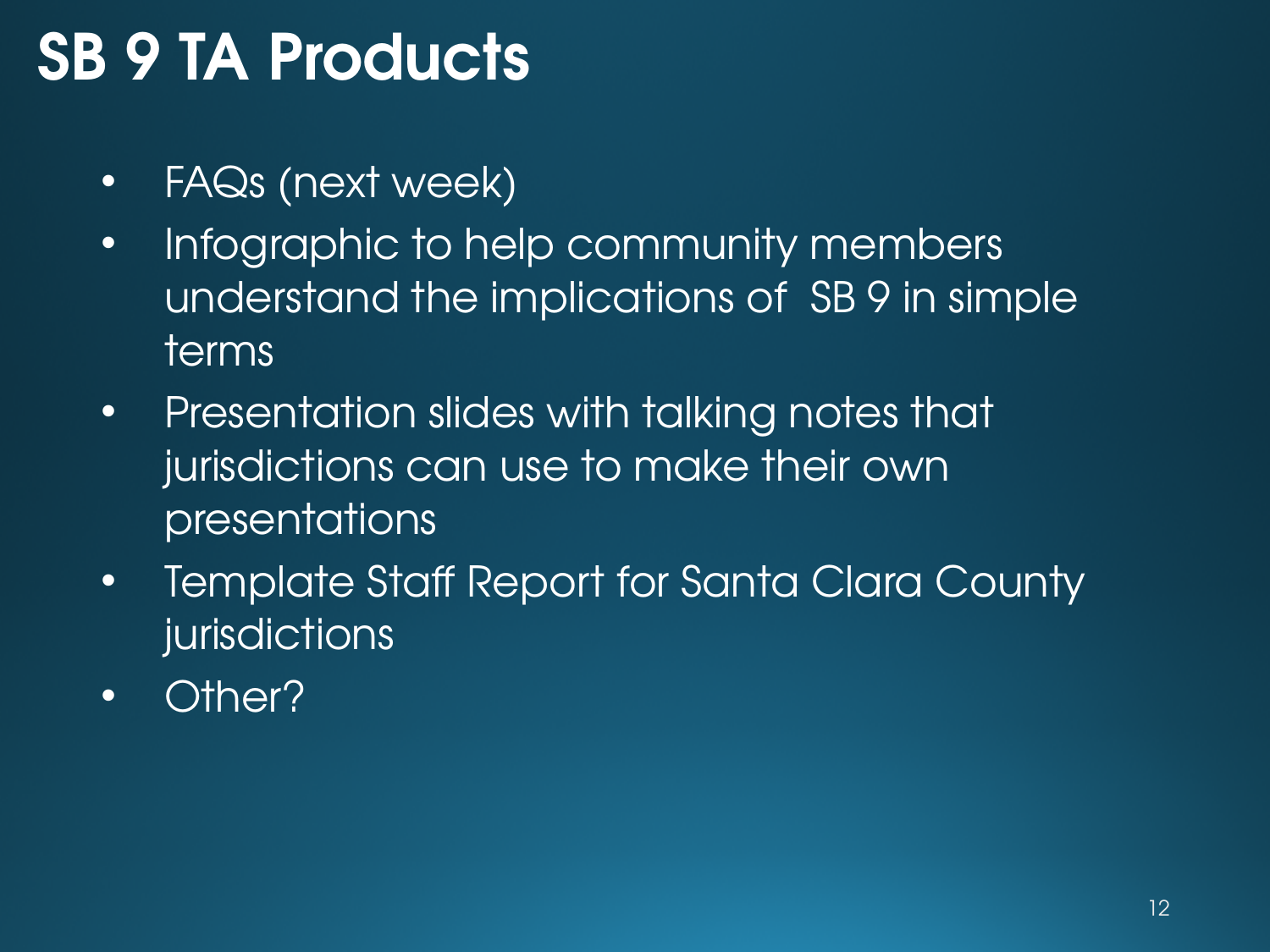

SB 9 TA Products
FAQs (next week)
Infographic to help community members understand the implications of  SB 9 in simple terms
Presentation slides with talking notes that jurisdictions can use to make their own presentations
Template Staff Report for Santa Clara County jurisdictions
Other?
12